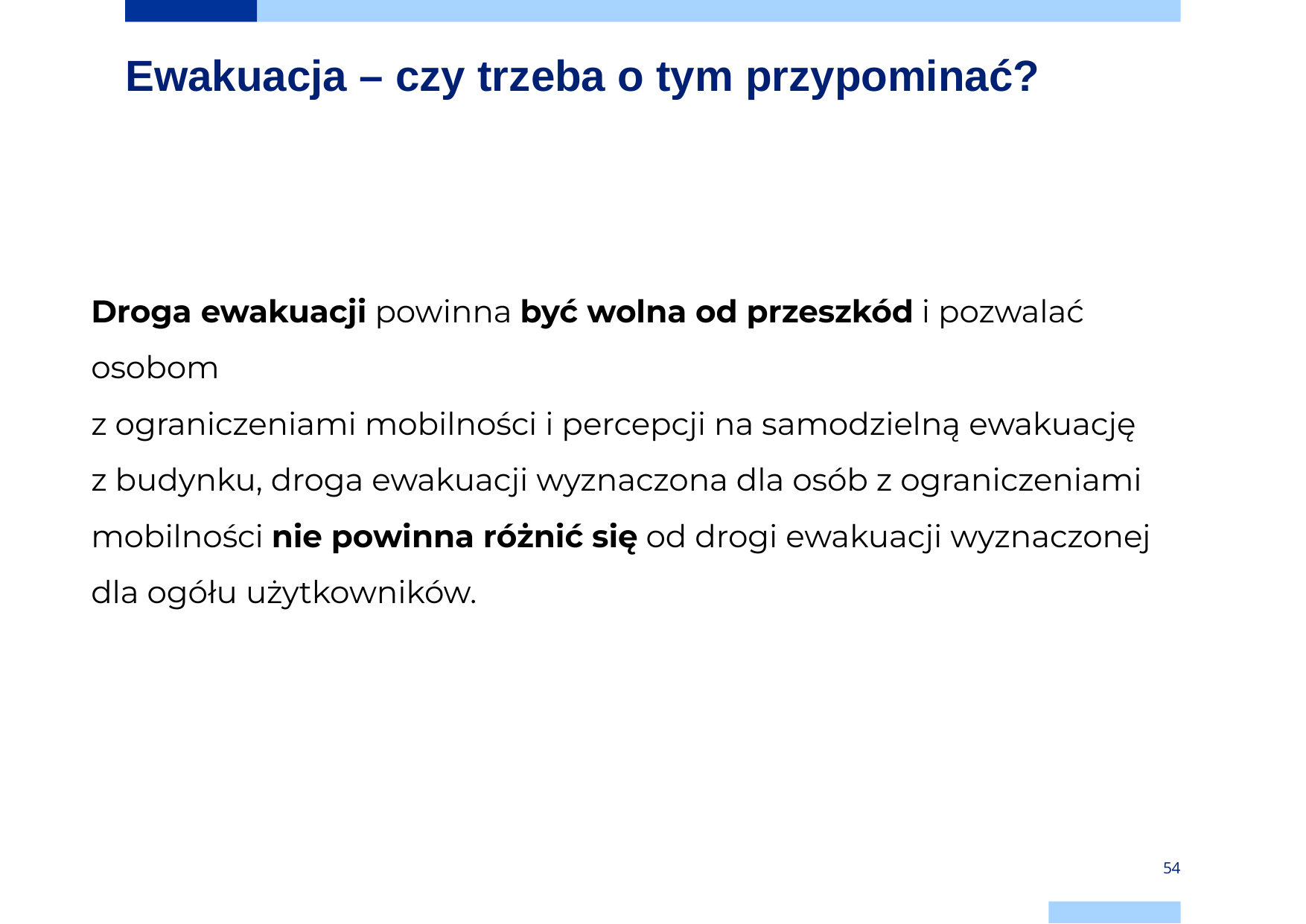

# Ewakuacja – czy trzeba o tym przypominać?
Droga ewakuacji powinna być wolna od przeszkód i pozwalać osobom
z ograniczeniami mobilności i percepcji na samodzielną ewakuację
z budynku, droga ewakuacji wyznaczona dla osób z ograniczeniami mobilności nie powinna różnić się od drogi ewakuacji wyznaczonej
dla ogółu użytkowników.

54